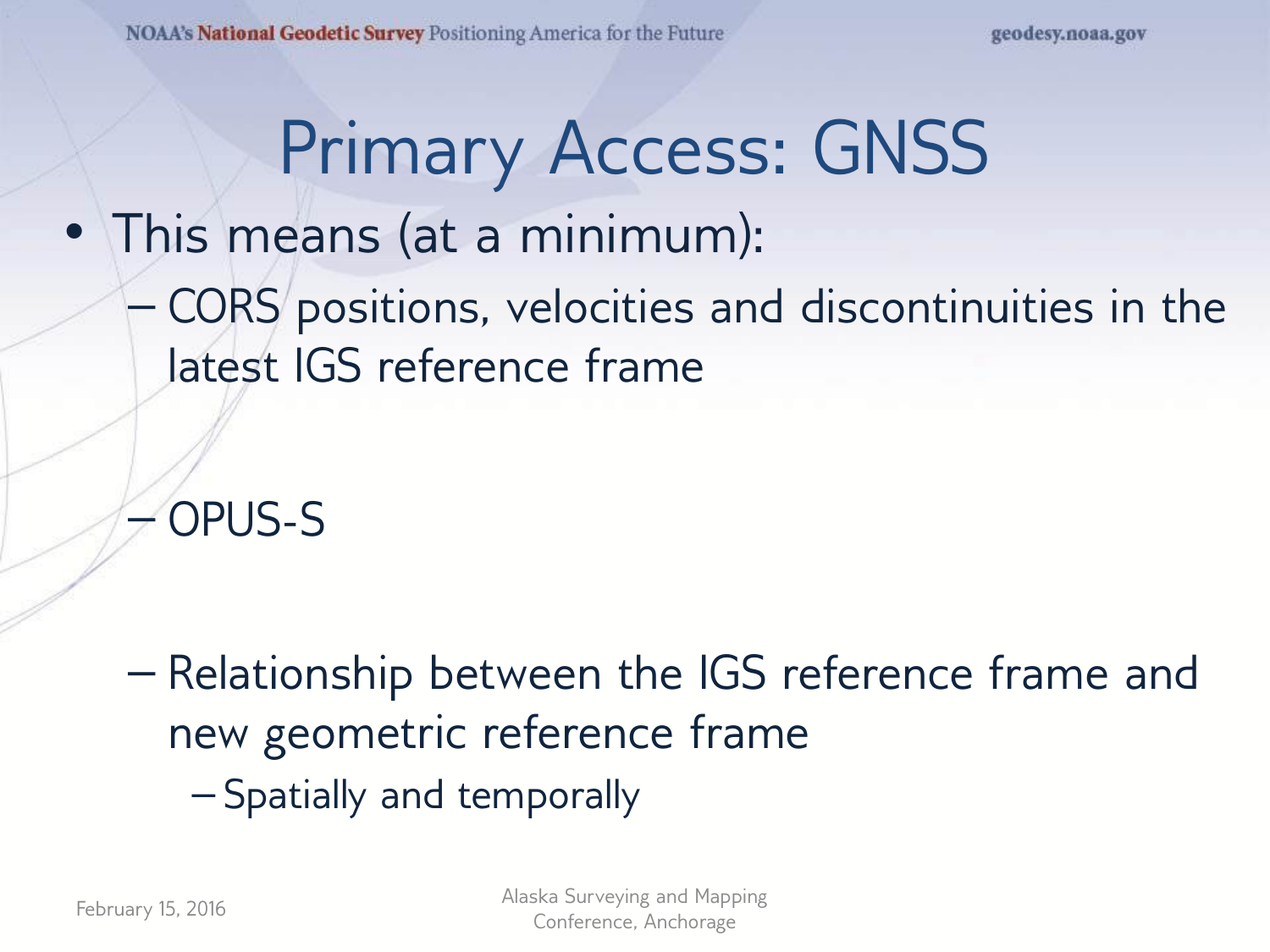

# Primary Access: GNSS
This means (at a minimum):
CORS positions, velocities and discontinuities in the latest IGS reference frame

OPUS-S

Relationship between the IGS reference frame and new geometric reference frame
Spatially and temporally

February 15, 2016
Alaska Surveying and Mapping Conference, Anchorage